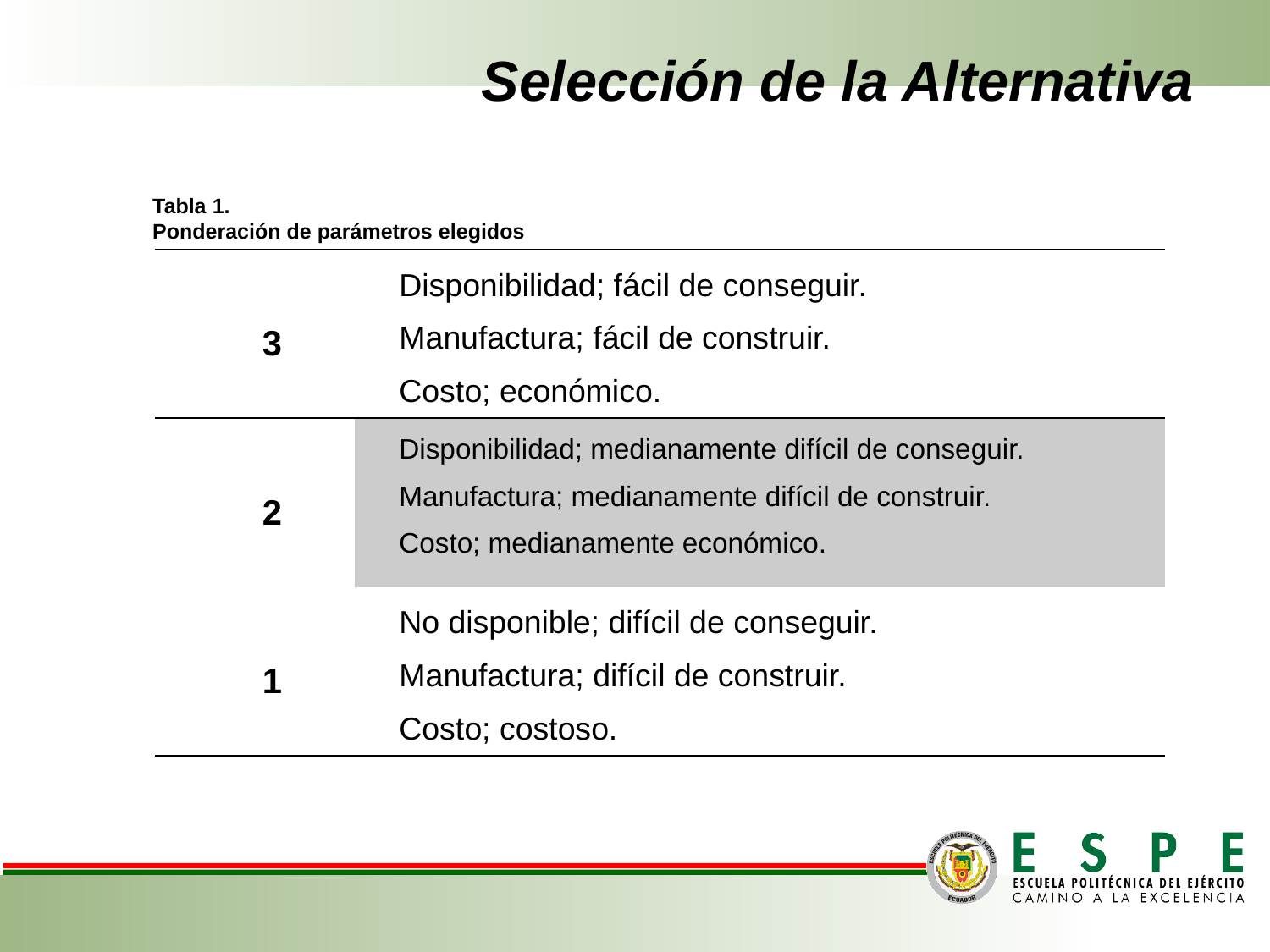

# Selección de la Alternativa
Tabla 1. Ponderación de parámetros elegidos
Ponderación de parámetros elegidos
| 3 | Disponibilidad; fácil de conseguir. Manufactura; fácil de construir. Costo; económico. |
| --- | --- |
| 2 | Disponibilidad; medianamente difícil de conseguir. Manufactura; medianamente difícil de construir. Costo; medianamente económico. |
| 1 | No disponible; difícil de conseguir. Manufactura; difícil de construir. Costo; costoso. |